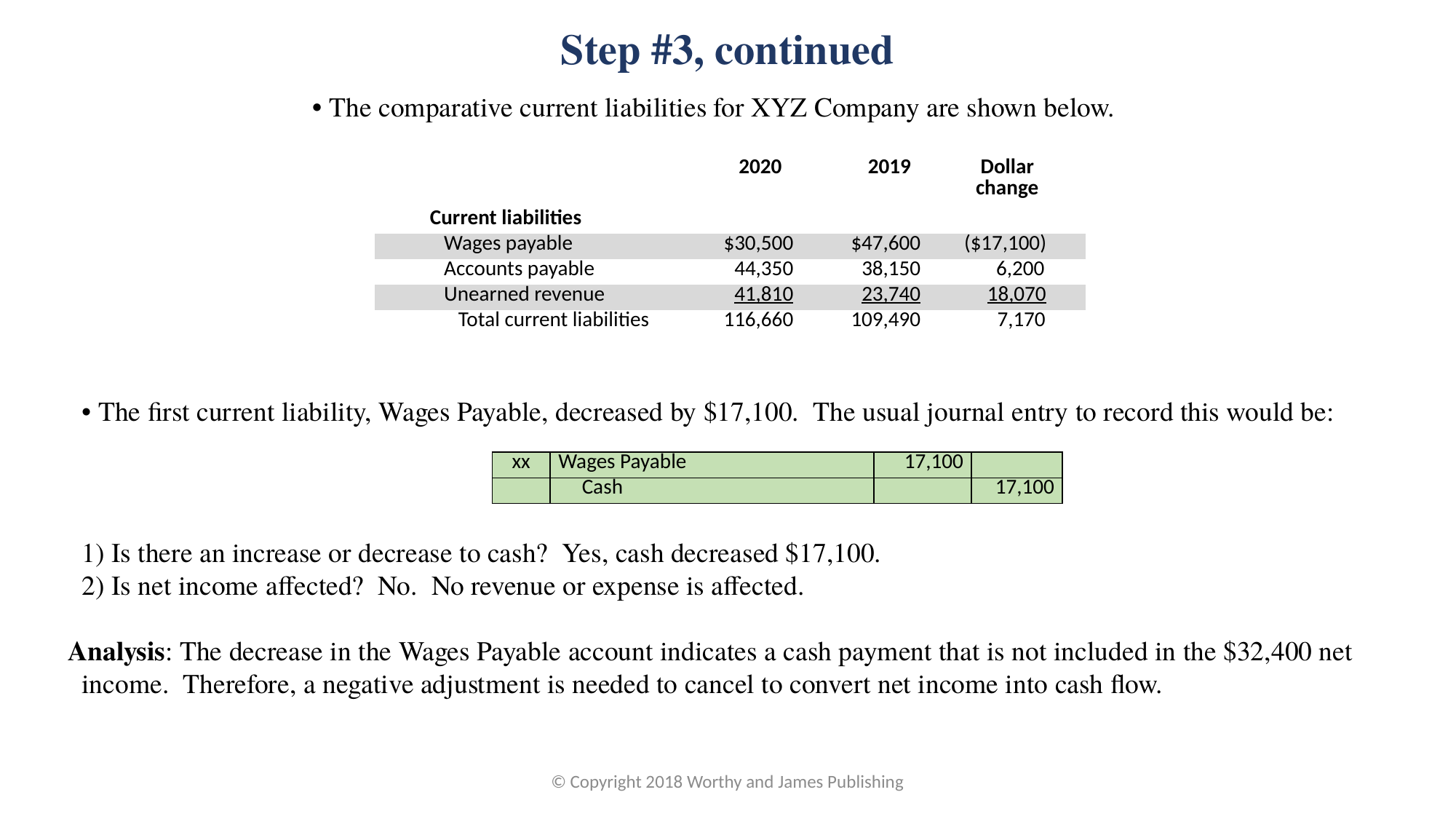

Step #3, continued
• The comparative current liabilities for XYZ Company are shown below.
|  |  |  |  | 2020 |  | 2019 |  | Dollar change |  |
| --- | --- | --- | --- | --- | --- | --- | --- | --- | --- |
|  |  | Current liabilities |  |  |  |  |  |  |  |
|  |  | Wages payable |  | $30,500 |  | $47,600 |  | ($17,100) |  |
|  |  | Accounts payable |  | 44,350 |  | 38,150 |  | 6,200 |  |
|  |  | Unearned revenue |  | 41,810 |  | 23,740 |  | 18,070 |  |
|  |  | Total current liabilities |  | 116,660 |  | 109,490 |  | 7,170 |  |
• The first current liability, Wages Payable, decreased by $17,100.  The usual journal entry to record this would be:

| xx | Wages Payable | 17,100 |  |
| --- | --- | --- | --- |
|  | Cash |  | 17,100 |
1) Is there an increase or decrease to cash?  Yes, cash decreased $17,100.
2) Is net income affected?  No.  No revenue or expense is affected.

Analysis: The decrease in the Wages Payable account indicates a cash payment that is not included in the $32,400 net income.  Therefore, a negative adjustment is needed to cancel to convert net income into cash flow.

© Copyright 2018 Worthy and James Publishing